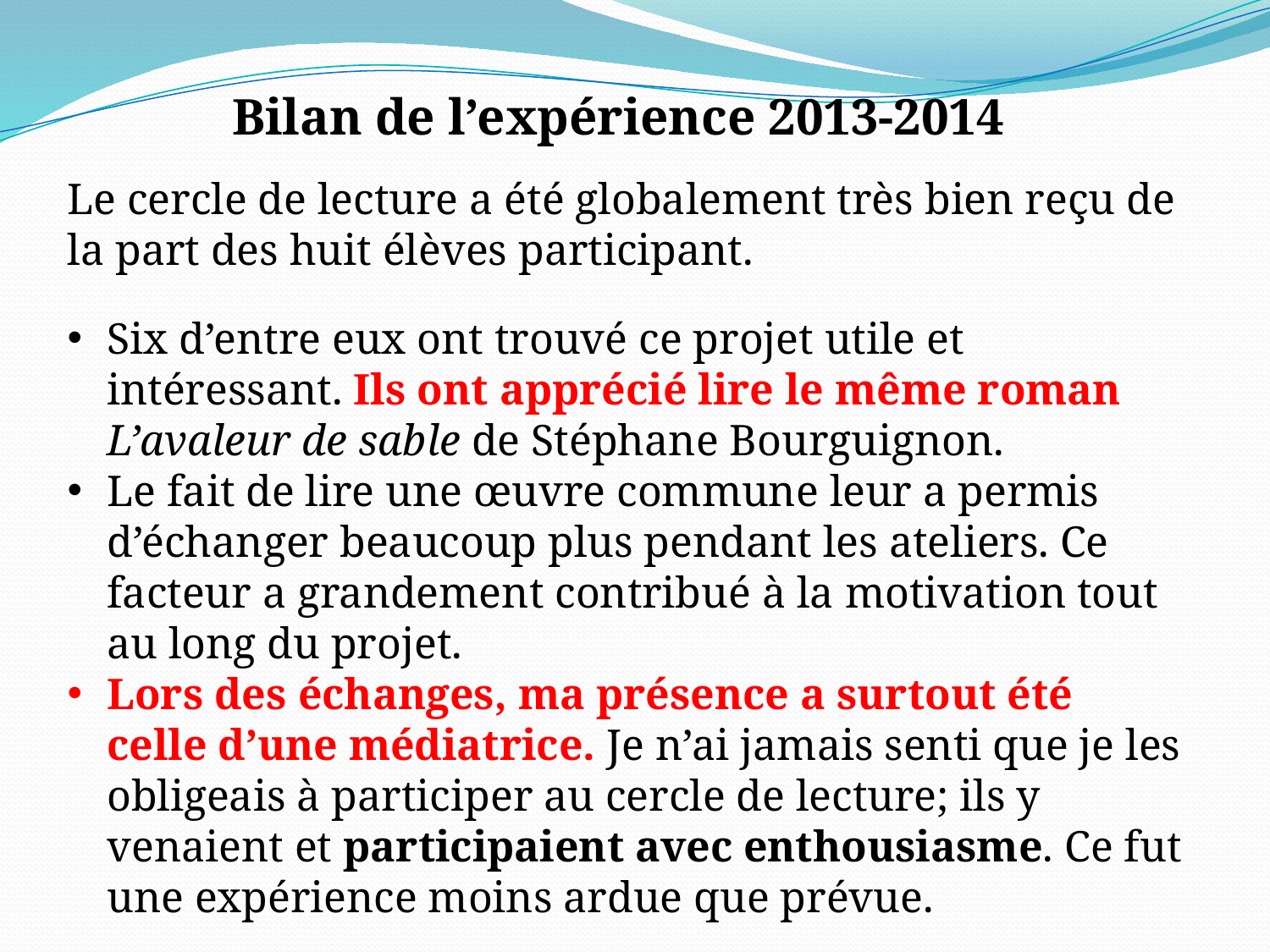

# Bilan de l’expérience 2013-2014
Le cercle de lecture a été globalement très bien reçu de la part des huit élèves participant.

Six d’entre eux ont trouvé ce projet utile et intéressant. Ils ont apprécié lire le même roman L’avaleur de sable de Stéphane Bourguignon.
Le fait de lire une œuvre commune leur a permis d’échanger beaucoup plus pendant les ateliers. Ce facteur a grandement contribué à la motivation tout au long du projet.
Lors des échanges, ma présence a surtout été celle d’une médiatrice. Je n’ai jamais senti que je les obligeais à participer au cercle de lecture; ils y venaient et participaient avec enthousiasme. Ce fut une expérience moins ardue que prévue.